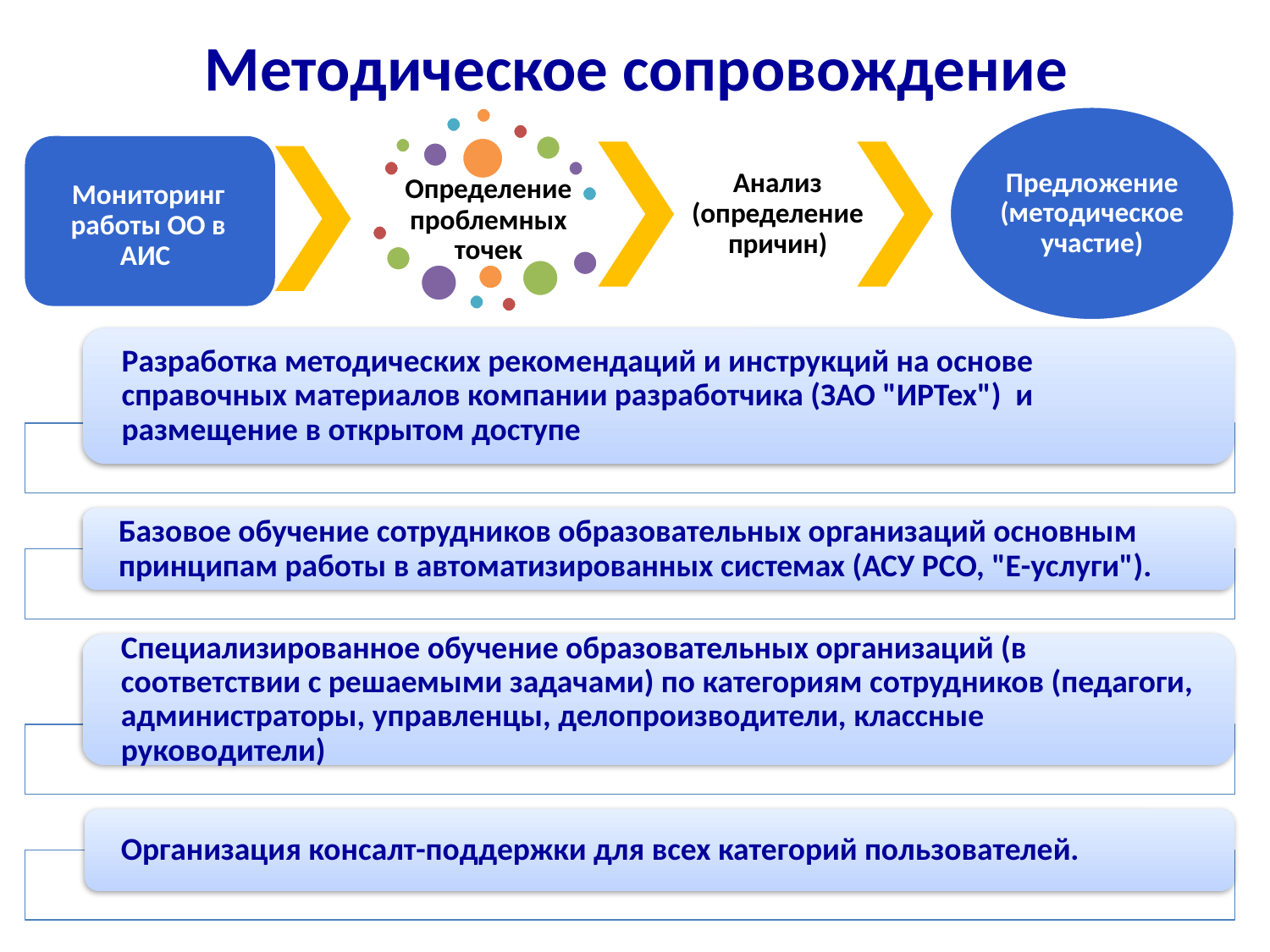

# Методическое сопровождение
Определение проблемных точек
Анализ (определение причин)
Предложение (методическое участие)

Мониторинг работы ОО в АИС
Разработка методических рекомендаций и инструкций на основе справочных материалов компании разработчика (ЗАО "ИРТех")  и размещение в открытом доступе
Базовое обучение сотрудников образовательных организаций основным принципам работы в автоматизированных системах (АСУ РСО, "Е-услуги").
Специализированное обучение образовательных организаций (в соответствии с решаемыми задачами) по категориям сотрудников (педагоги, администраторы, управленцы, делопроизводители, классные руководители)
Организация консалт-поддержки для всех категорий пользователей.